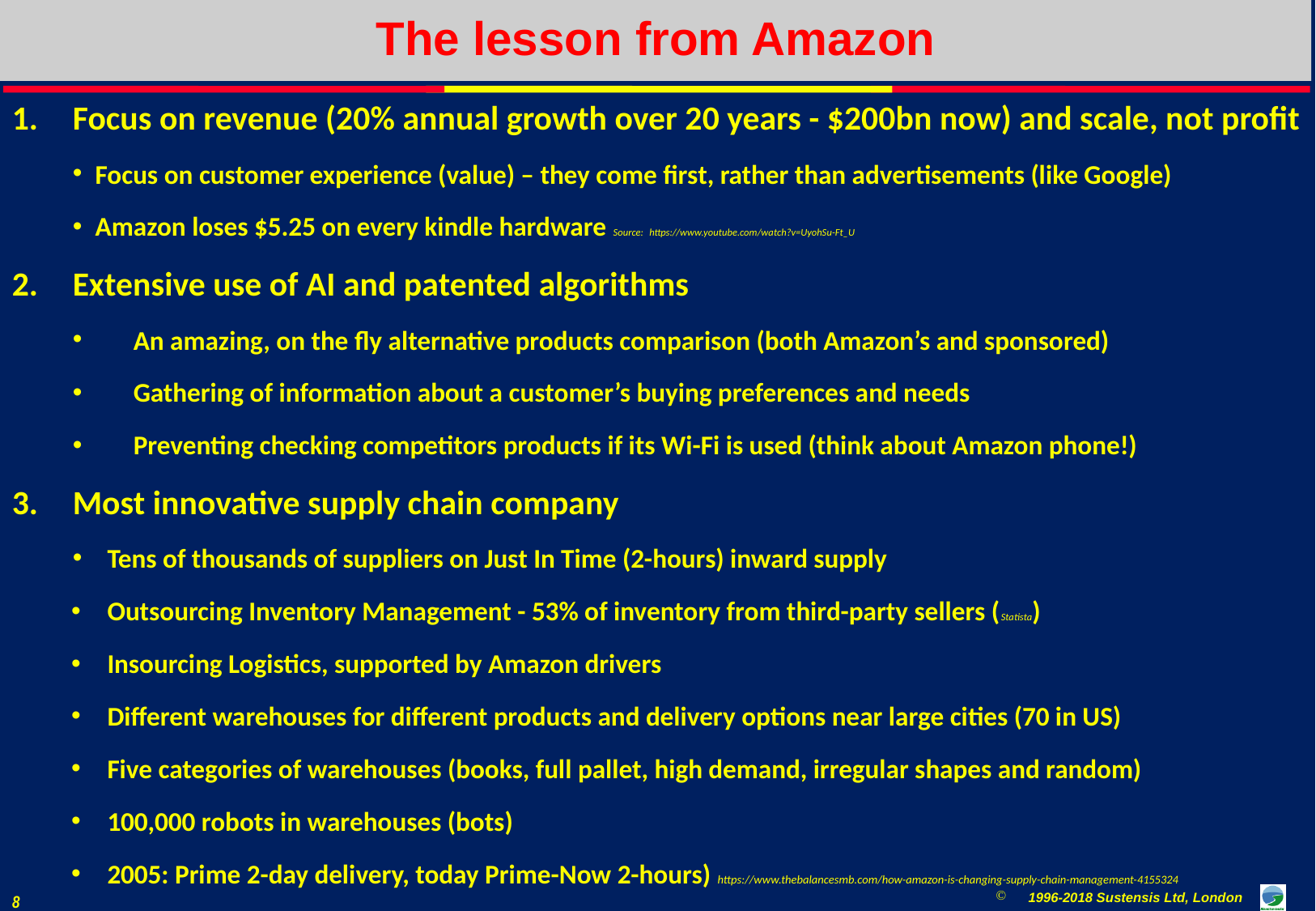

# The lesson from Amazon
Focus on revenue (20% annual growth over 20 years - $200bn now) and scale, not profit
Focus on customer experience (value) – they come first, rather than advertisements (like Google)
Amazon loses $5.25 on every kindle hardware Source: https://www.youtube.com/watch?v=UyohSu-Ft_U
Extensive use of AI and patented algorithms
An amazing, on the fly alternative products comparison (both Amazon’s and sponsored)
Gathering of information about a customer’s buying preferences and needs
Preventing checking competitors products if its Wi-Fi is used (think about Amazon phone!)
Most innovative supply chain company
Tens of thousands of suppliers on Just In Time (2-hours) inward supply
Outsourcing Inventory Management - 53% of inventory from third-party sellers (Statista)
Insourcing Logistics, supported by Amazon drivers
Different warehouses for different products and delivery options near large cities (70 in US)
Five categories of warehouses (books, full pallet, high demand, irregular shapes and random)
100,000 robots in warehouses (bots)
2005: Prime 2-day delivery, today Prime-Now 2-hours) https://www.thebalancesmb.com/how-amazon-is-changing-supply-chain-management-4155324